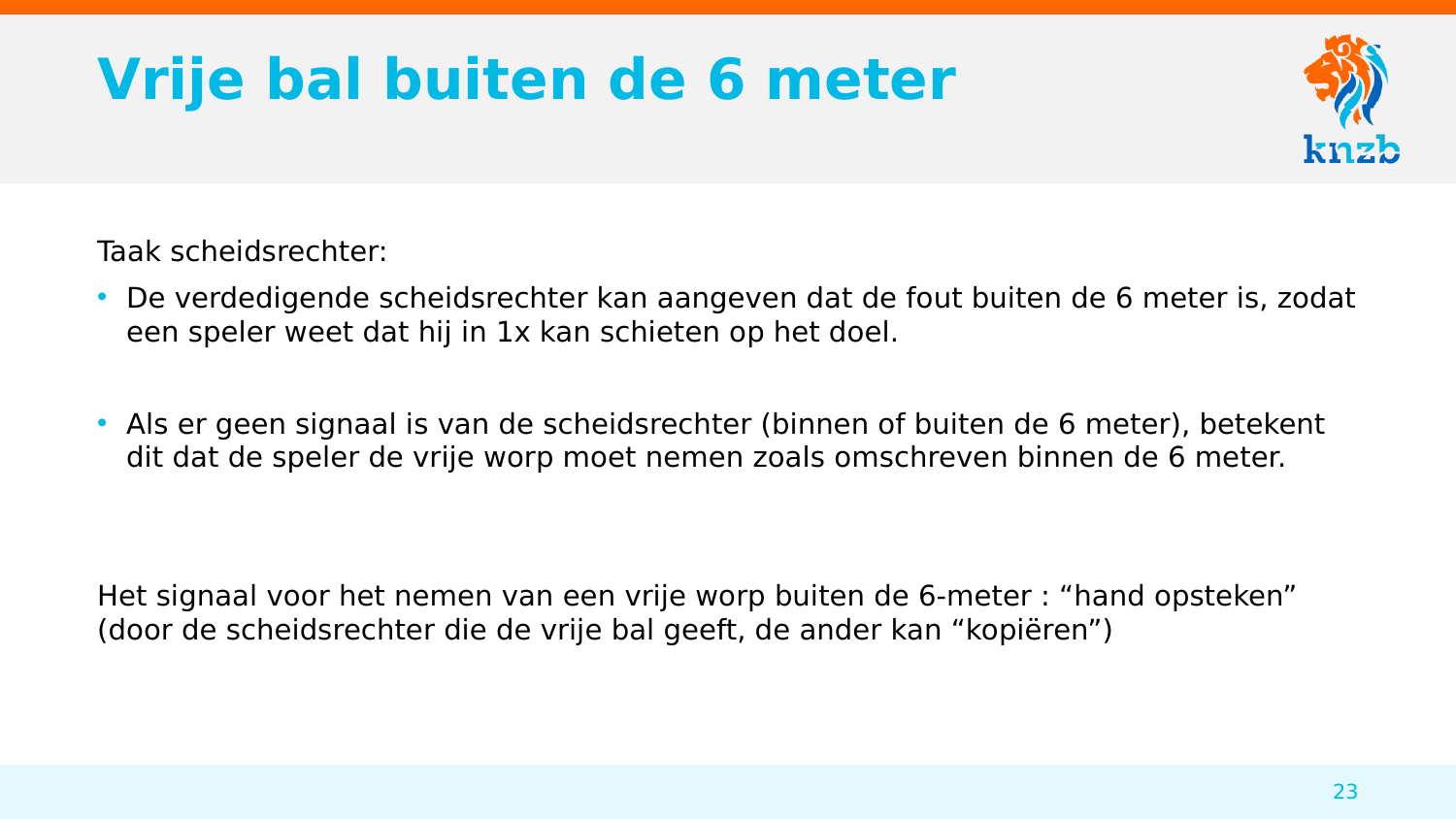

# Vrije bal buiten de 6 meter

Taak scheidsrechter:
De verdedigende scheidsrechter kan aangeven dat de fout buiten de 6 meter is, zodat een speler weet dat hij in 1x kan schieten op het doel.

Als er geen signaal is van de scheidsrechter (binnen of buiten de 6 meter), betekent dit dat de speler de vrije worp moet nemen zoals omschreven binnen de 6 meter.

Het signaal voor het nemen van een vrije worp buiten de 6-meter : “hand opsteken” (door de scheidsrechter die de vrije bal geeft, de ander kan “kopiëren”)

23